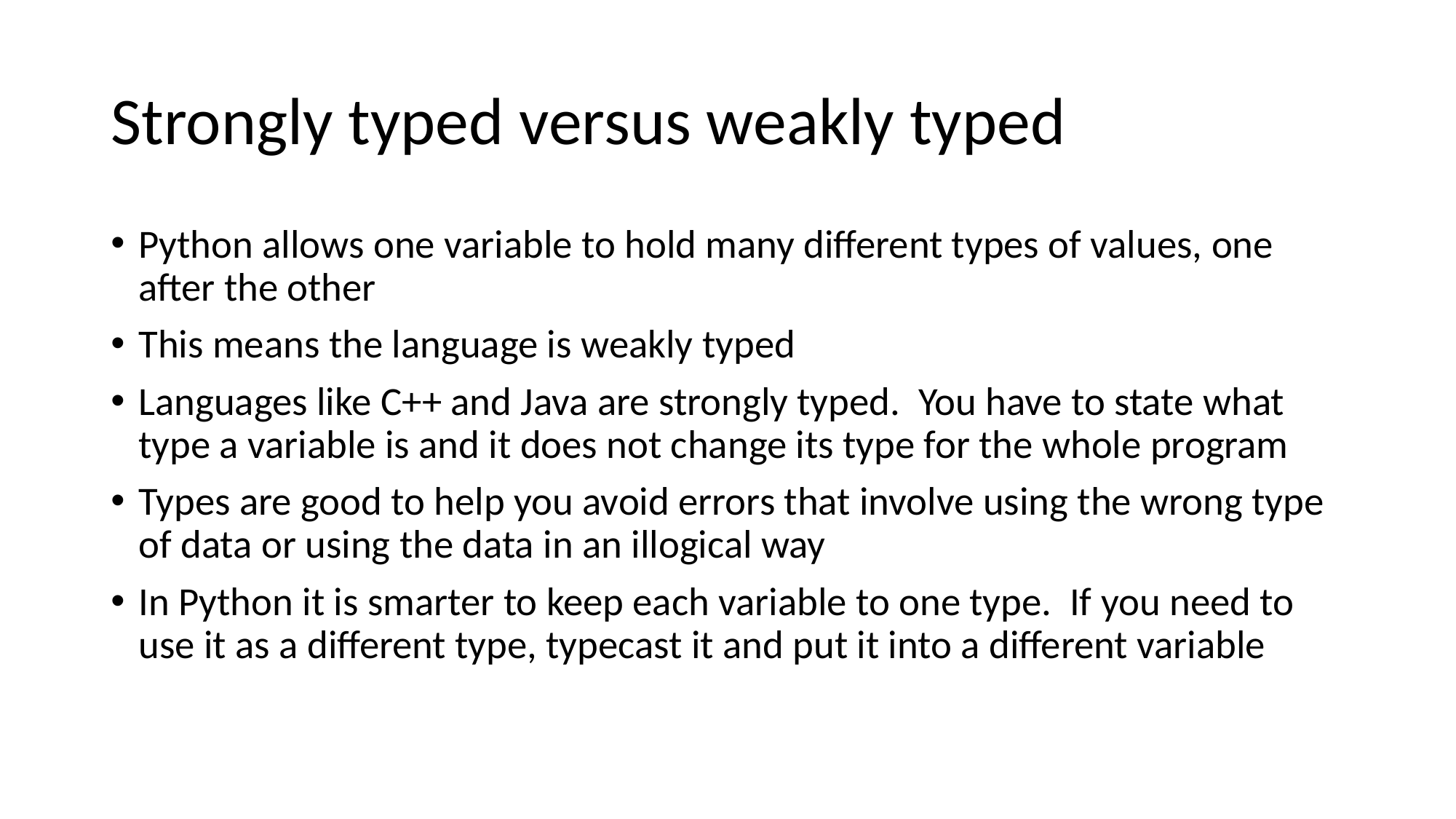

# Strongly typed versus weakly typed
Python allows one variable to hold many different types of values, one after the other
This means the language is weakly typed
Languages like C++ and Java are strongly typed.  You have to state what type a variable is and it does not change its type for the whole program
Types are good to help you avoid errors that involve using the wrong type of data or using the data in an illogical way
In Python it is smarter to keep each variable to one type.  If you need to use it as a different type, typecast it and put it into a different variable